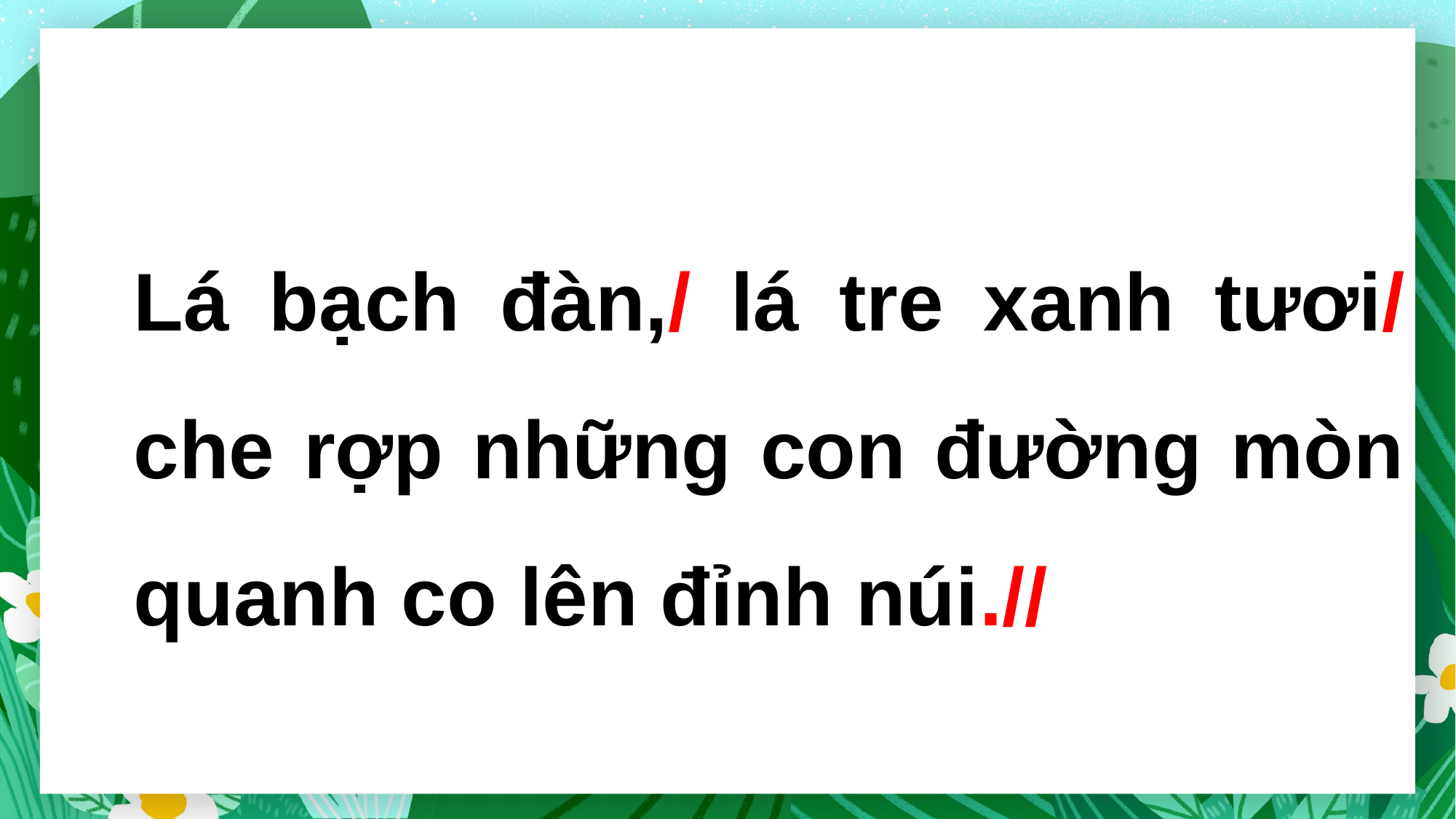

Lá bạch đàn,/ lá tre xanh tươi/ che rợp những con đường mòn quanh co lên đỉnh núi.//